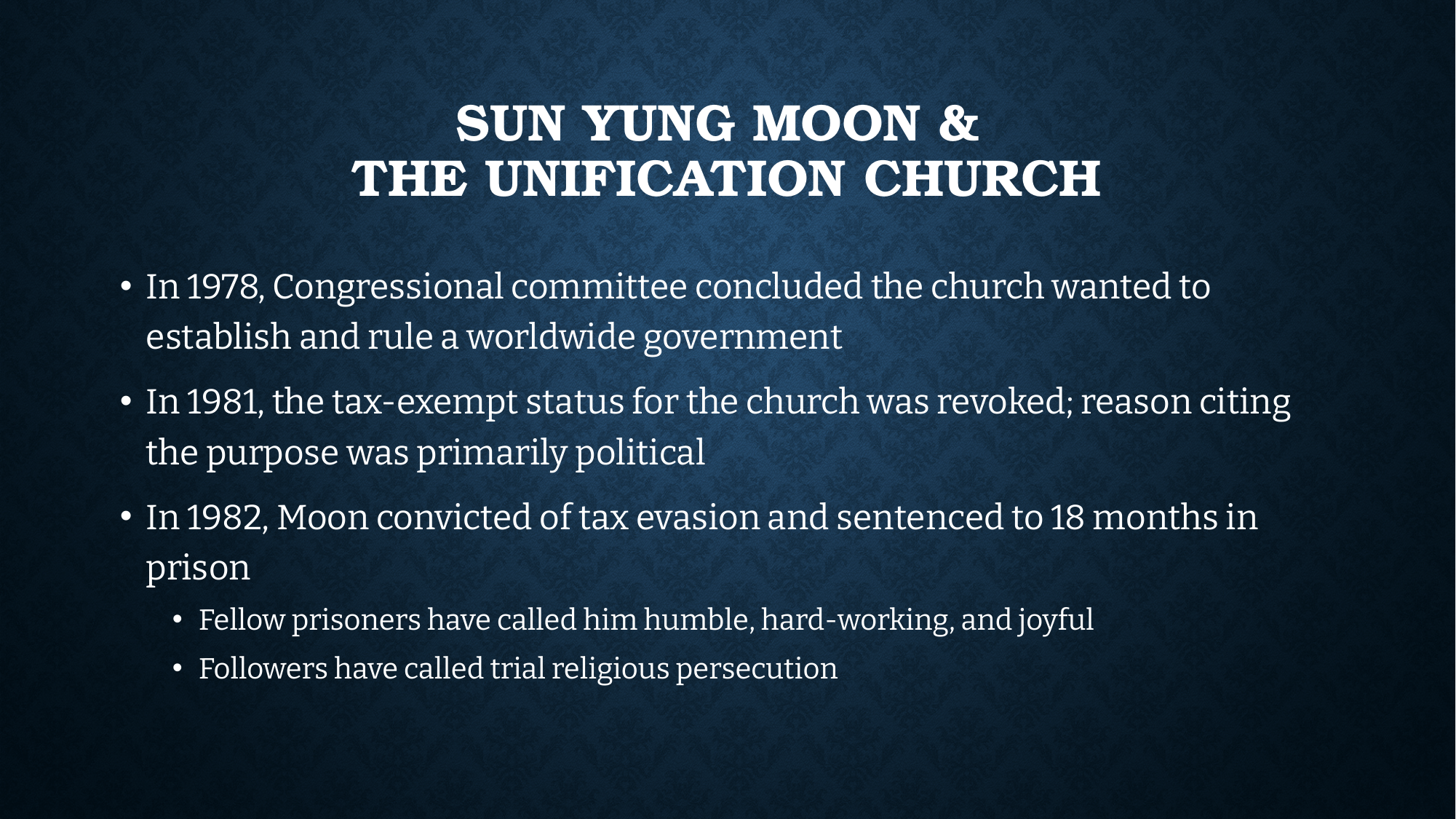

# Sun Yung Moon & the Unification Church
In 1978, Congressional committee concluded the church wanted to establish and rule a worldwide government
In 1981, the tax-exempt status for the church was revoked; reason citing the purpose was primarily political
In 1982, Moon convicted of tax evasion and sentenced to 18 months in prison
Fellow prisoners have called him humble, hard-working, and joyful
Followers have called trial religious persecution